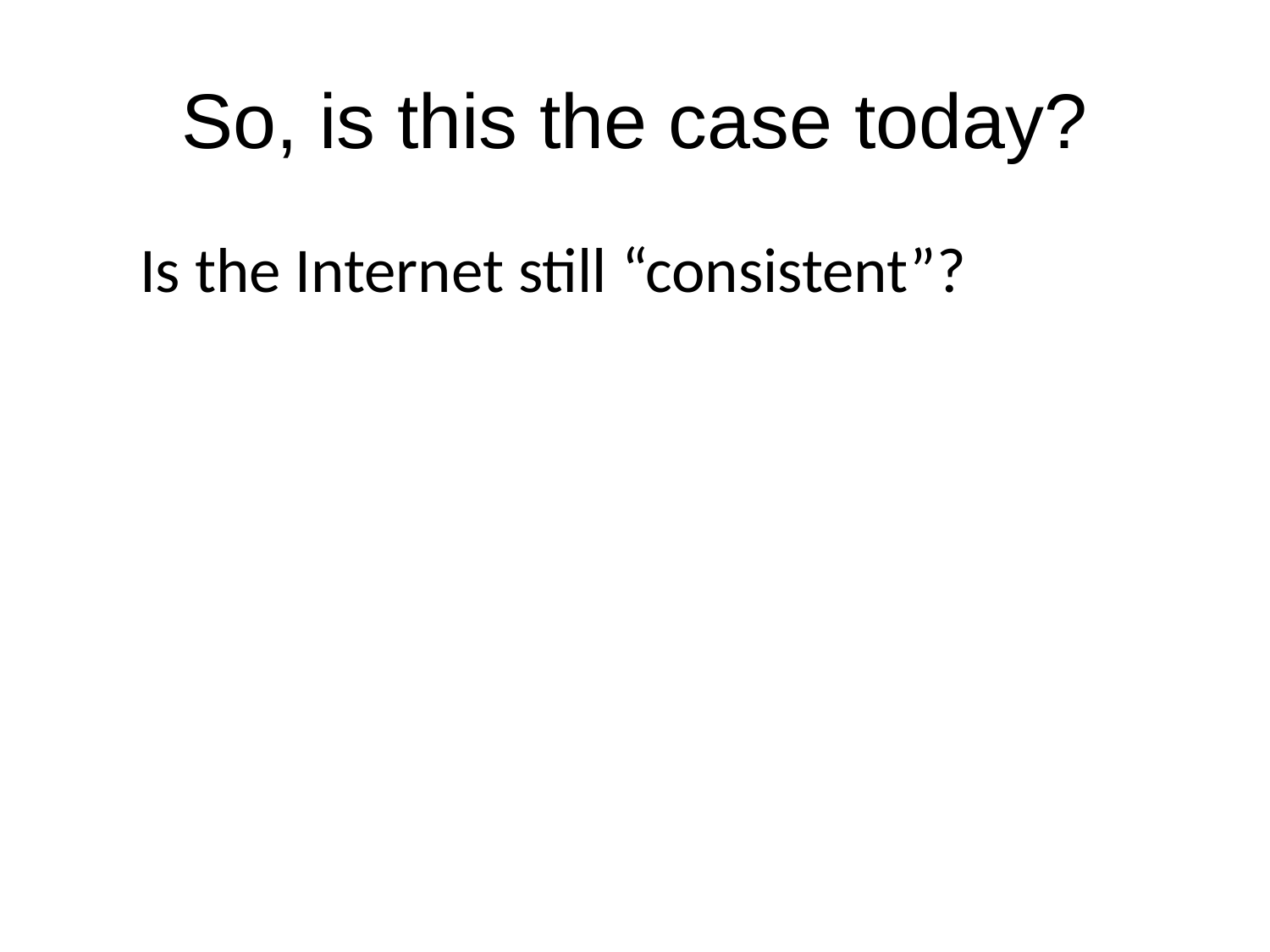

# So, is this the case today?
Is the Internet still “consistent”?